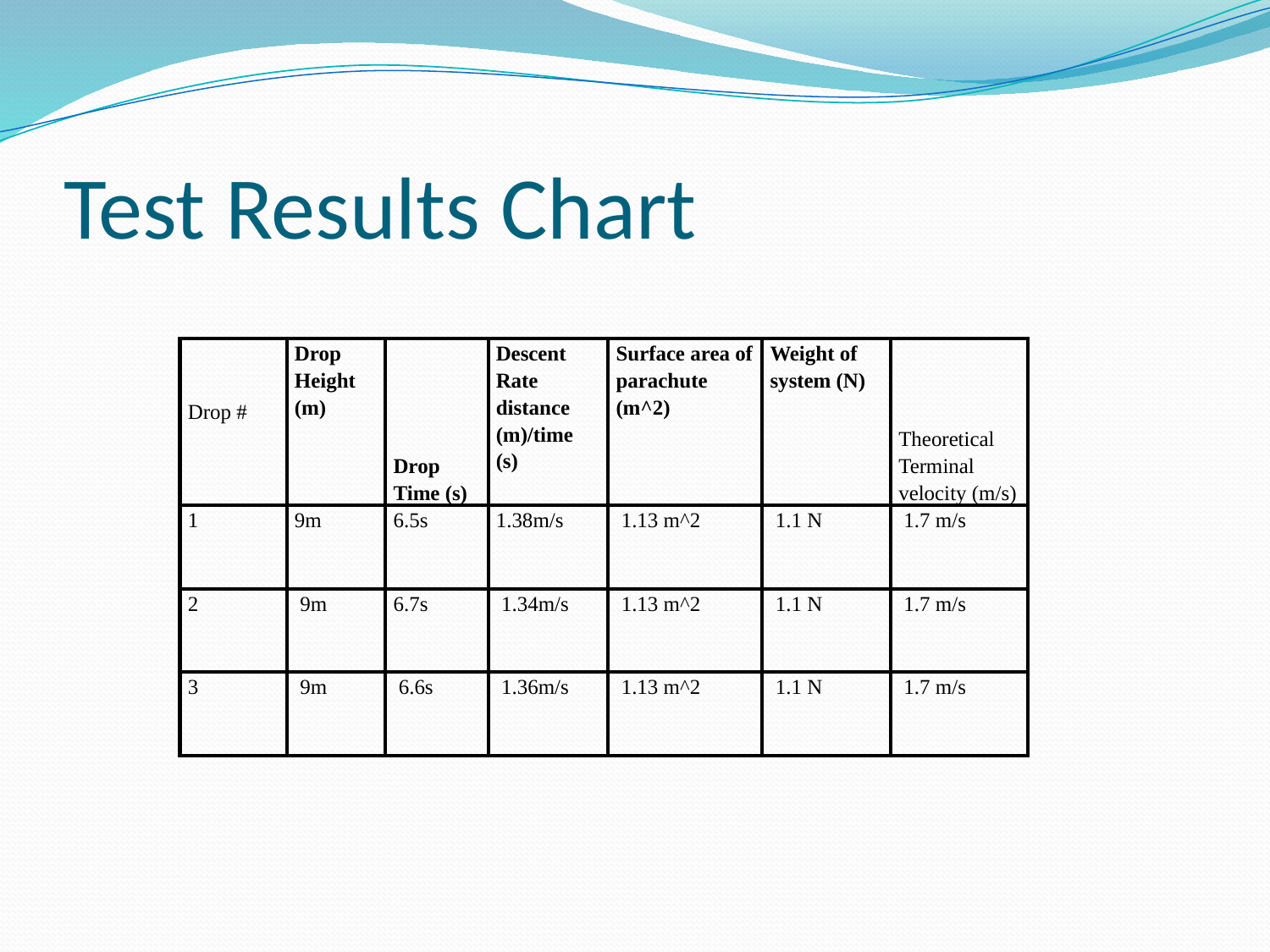

# Test Results Chart
| Drop # | Drop Height (m) | Drop Time (s) | Descent Rate distance (m)/time (s) | Surface area of parachute (m^2) | Weight of system (N) | Theoretical Terminal velocity (m/s) |
| --- | --- | --- | --- | --- | --- | --- |
| 1 | 9m | 6.5s | 1.38m/s | 1.13 m^2 | 1.1 N | 1.7 m/s |
| 2 | 9m | 6.7s | 1.34m/s | 1.13 m^2 | 1.1 N | 1.7 m/s |
| 3 | 9m | 6.6s | 1.36m/s | 1.13 m^2 | 1.1 N | 1.7 m/s |